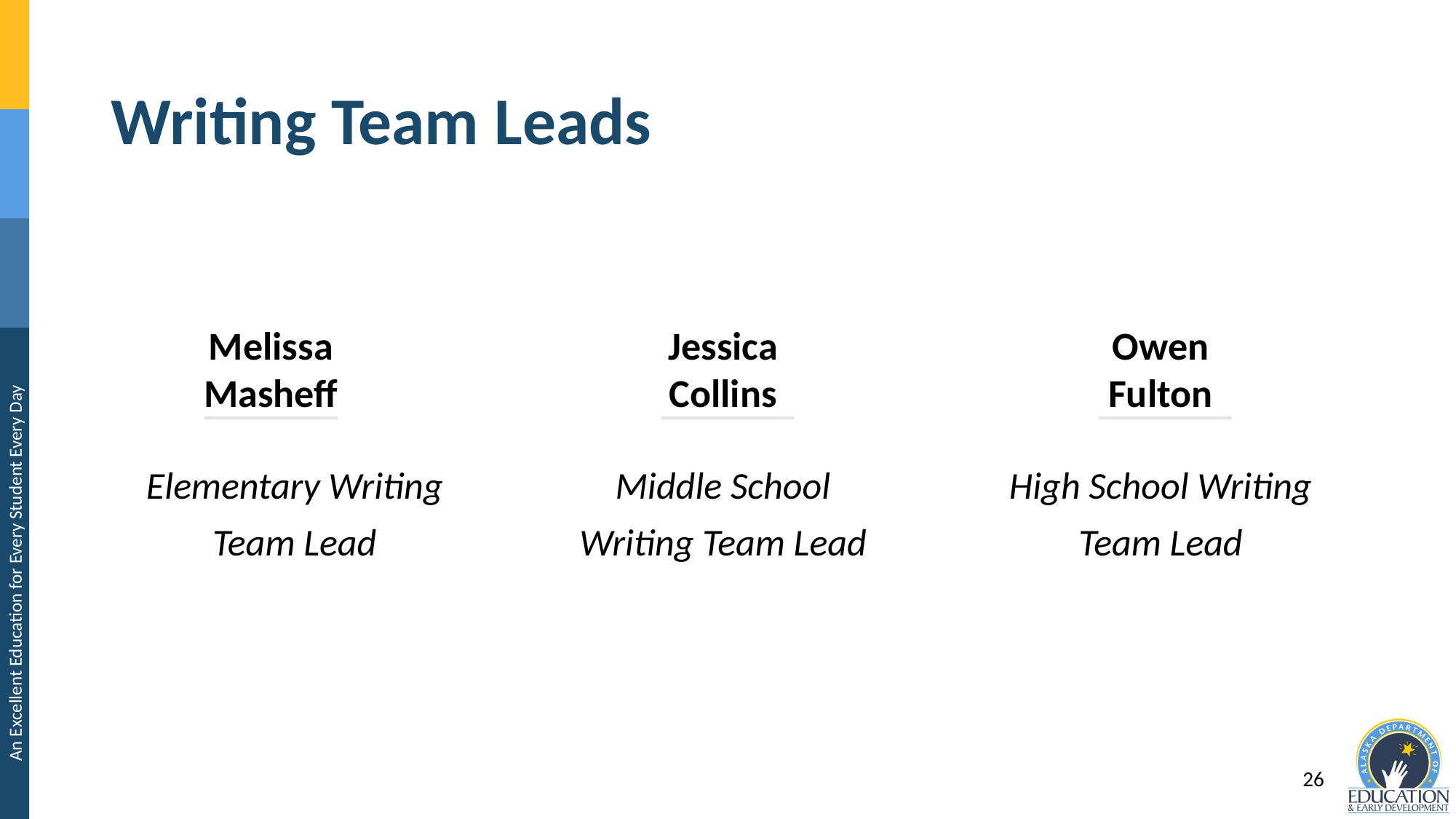

# Writing Team Leads
Melissa Masheff
Jessica Collins
Owen Fulton

Elementary Writing Team Lead
Middle School Writing Team Lead
High School Writing Team Lead